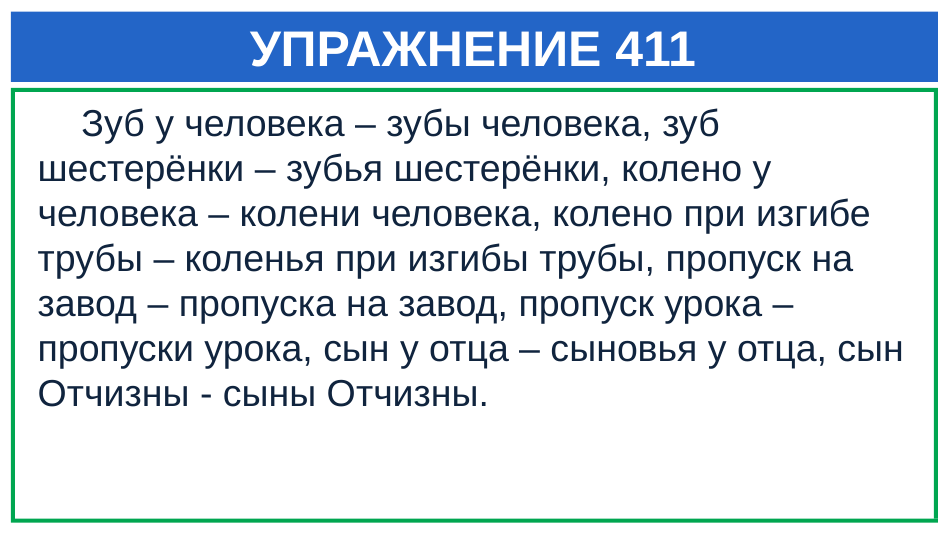

# УПРАЖНЕНИЕ 411
     Зуб у человека – зубы человека, зуб шестерёнки – зубья шестерёнки, колено у человека – колени человека, колено при изгибе трубы – коленья при изгибы трубы, пропуск на завод – пропуска на завод, пропуск урока – пропуски урока, сын у отца – сыновья у отца, сын Отчизны - сыны Отчизны.